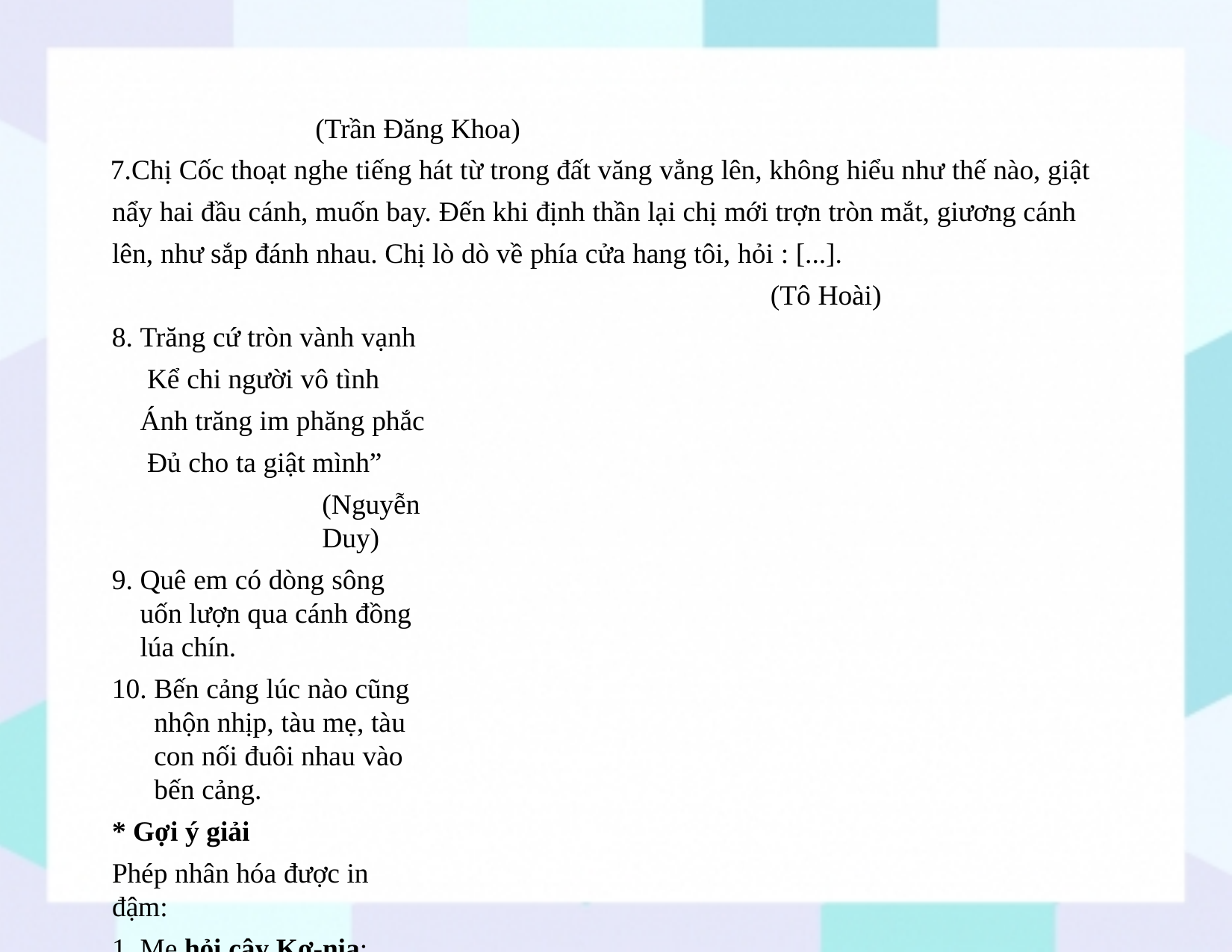

(Trần Đăng Khoa)
Chị Cốc thoạt nghe tiếng hát từ trong đất văng vẳng lên, không hiểu như thế nào, giật  nẩy hai đầu cánh, muốn bay. Đến khi định thần lại chị mới trợn tròn mắt, giương cánh
lên, như sắp đánh nhau. Chị lò dò về phía cửa hang tôi, hỏi : [...].
(Tô Hoài)
Trăng cứ tròn vành vạnh  Kể chi người vô tình
Ánh trăng im phăng phắc  Đủ cho ta giật mình”
(Nguyễn Duy)
Quê em có dòng sông uốn lượn qua cánh đồng lúa chín.
Bến cảng lúc nào cũng nhộn nhịp, tàu mẹ, tàu con nối đuôi nhau vào bến cảng.
* Gợi ý giải
Phép nhân hóa được in đậm:
1. Mẹ hỏi cây Kơ-nia:
Rễ mày uống nước đâu?
Uống nước nguồn miền Bắc.